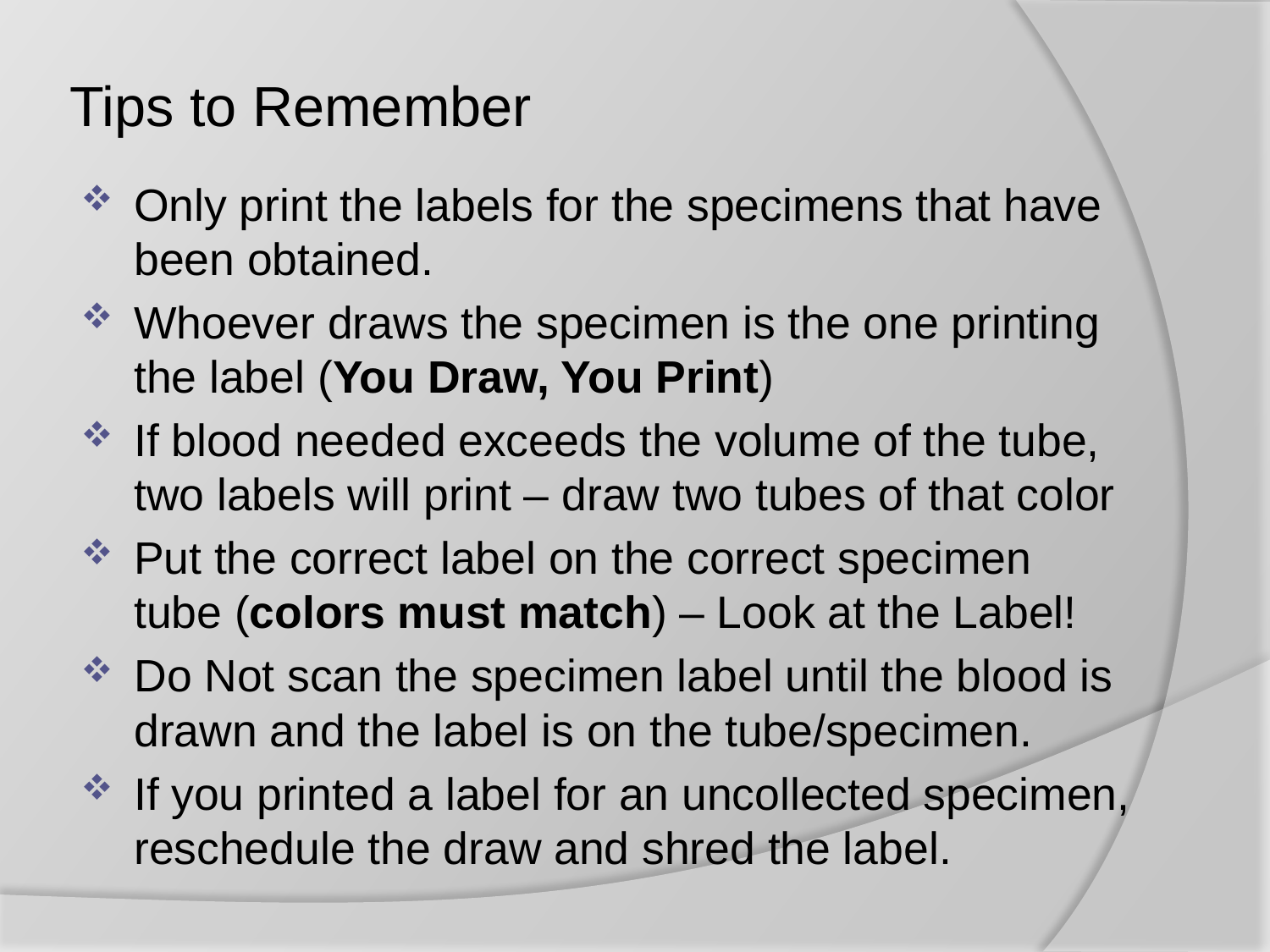

# Tips to Remember
Only print the labels for the specimens that have been obtained.
Whoever draws the specimen is the one printing the label (You Draw, You Print)
If blood needed exceeds the volume of the tube, two labels will print – draw two tubes of that color
Put the correct label on the correct specimen tube (colors must match) – Look at the Label!
Do Not scan the specimen label until the blood is drawn and the label is on the tube/specimen.
If you printed a label for an uncollected specimen, reschedule the draw and shred the label.